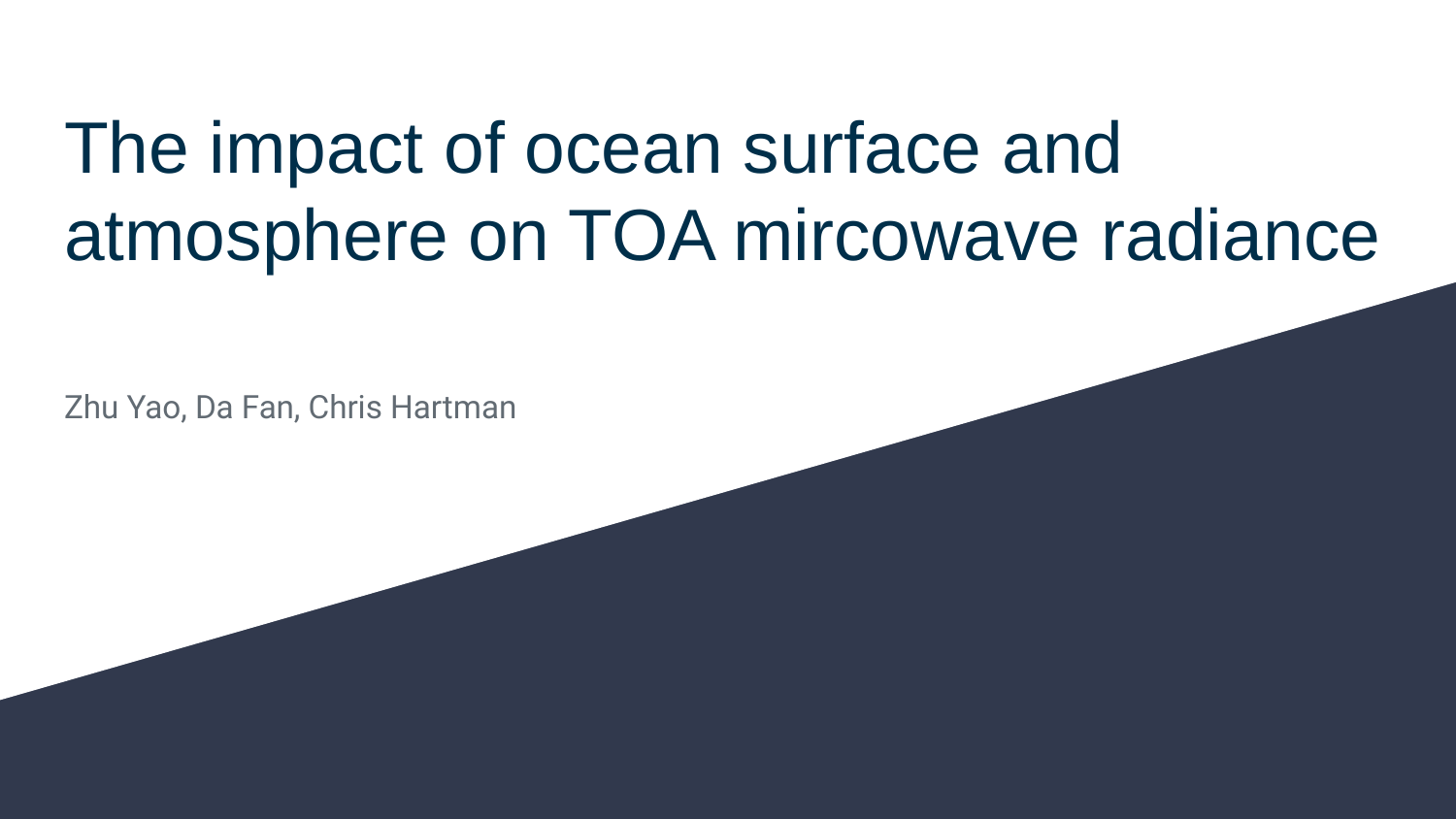

# The impact of ocean surface and atmosphere on TOA mircowave radiance
Zhu Yao, Da Fan, Chris Hartman